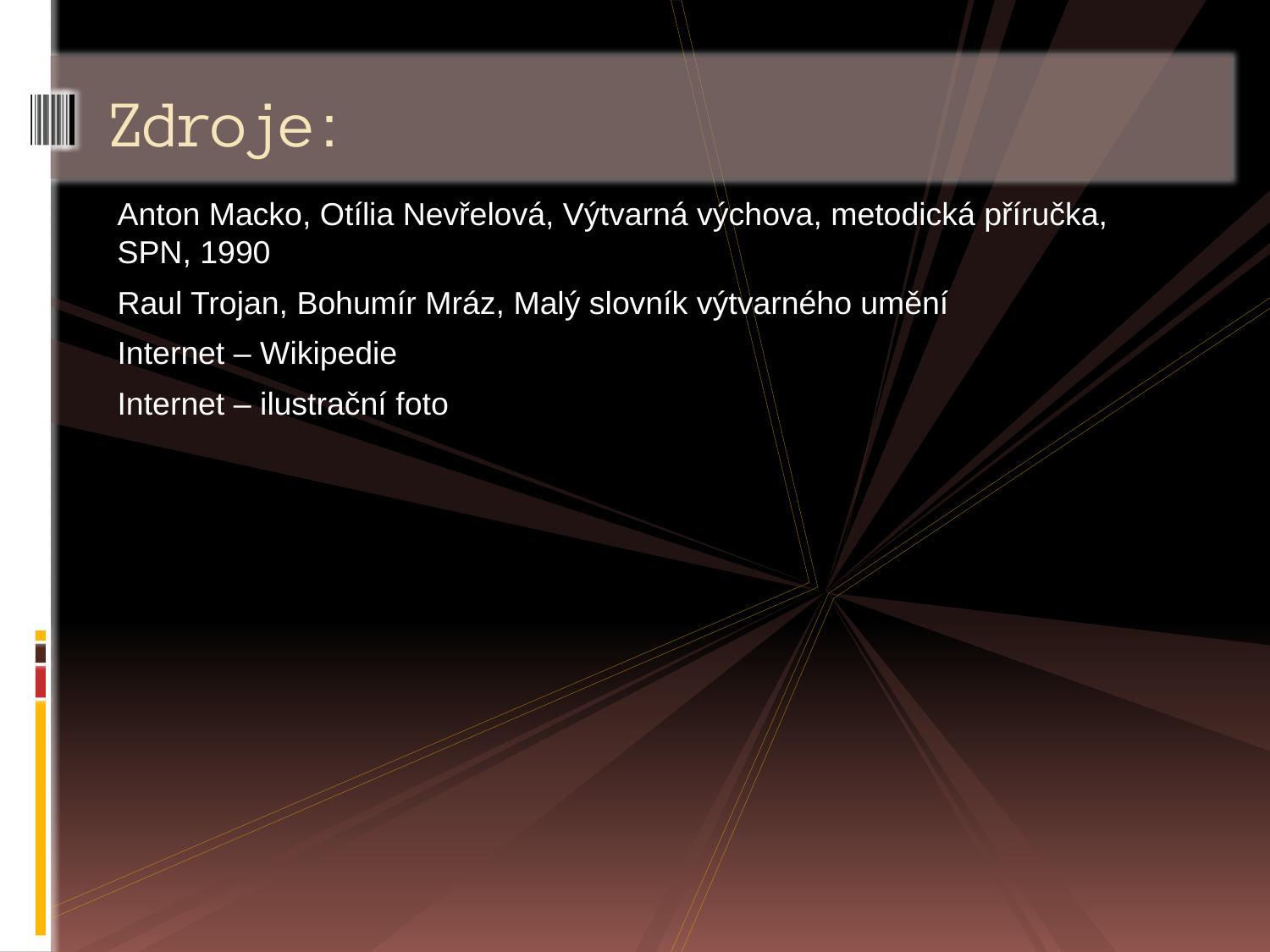

# Zdroje:
Anton Macko, Otília Nevřelová, Výtvarná výchova, metodická příručka, SPN, 1990
Raul Trojan, Bohumír Mráz, Malý slovník výtvarného umění
Internet – Wikipedie
Internet – ilustrační foto